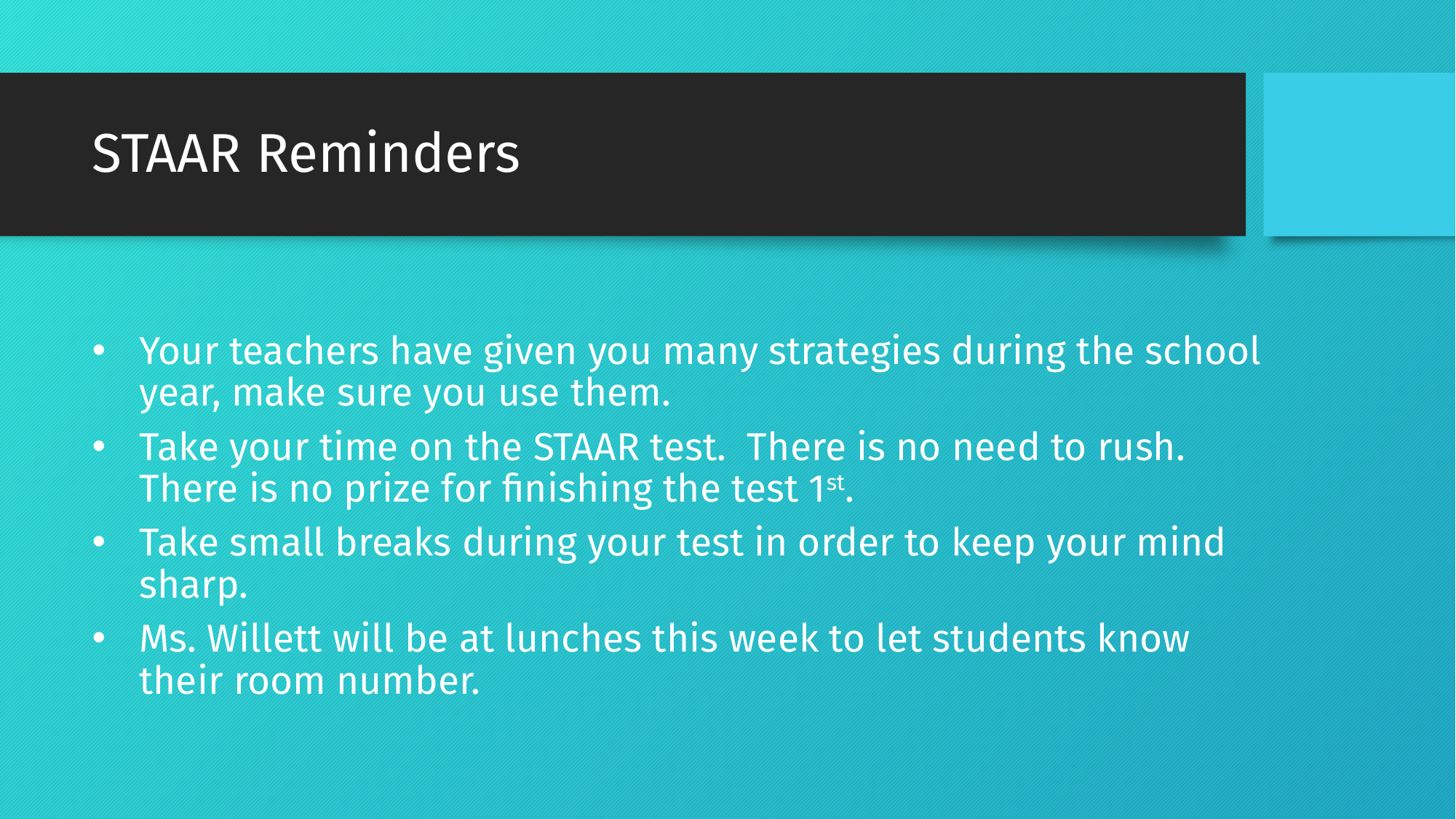

# STAAR Reminders

Your teachers have given you many strategies during the school year, make sure you use them.
Take your time on the STAAR test.  There is no need to rush.  There is no prize for finishing the test 1st.
Take small breaks during your test in order to keep your mind sharp.
Ms. Willett will be at lunches this week to let students know their room number.